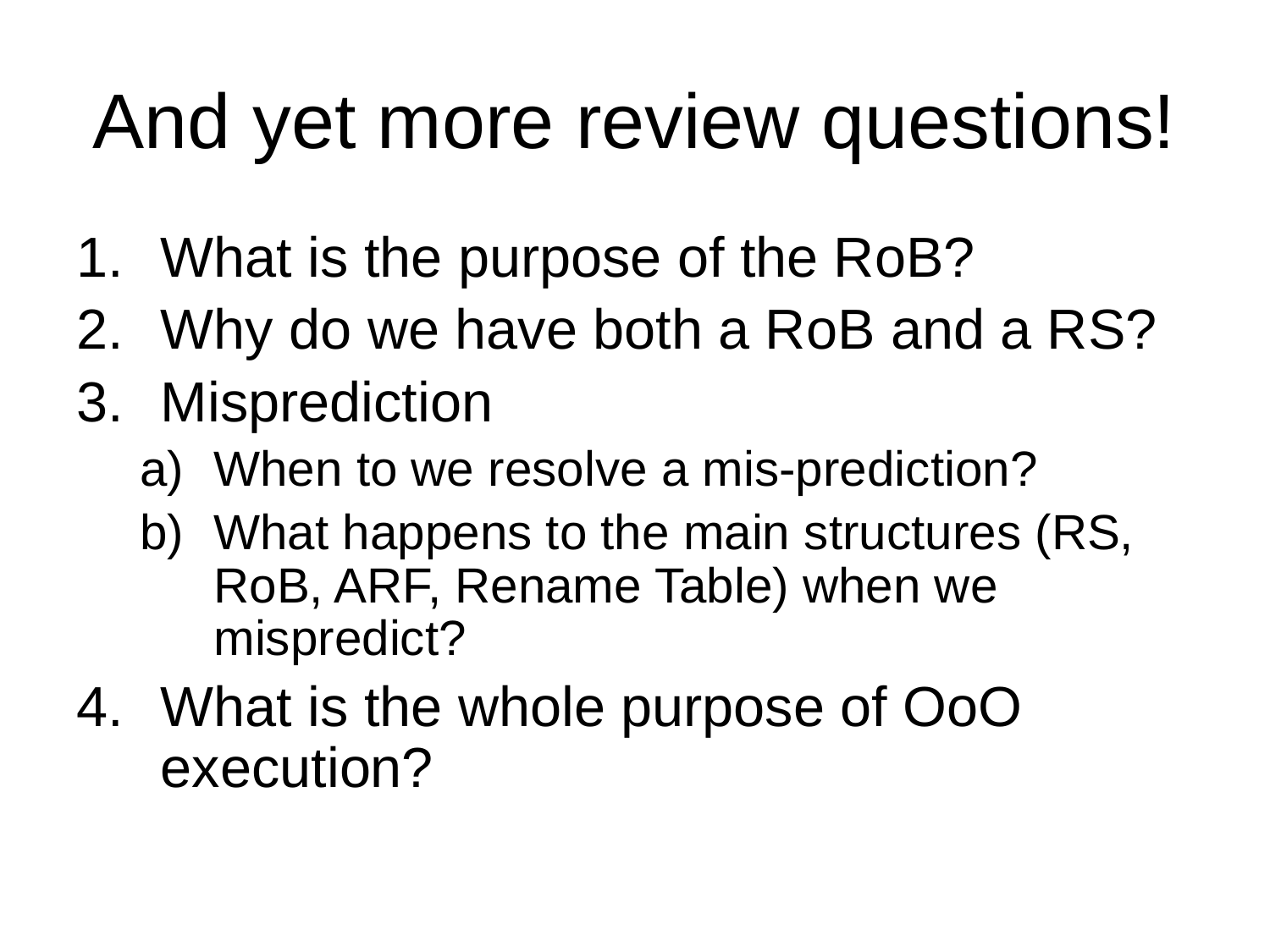

# And yet more review questions!
What is the purpose of the RoB?
Why do we have both a RoB and a RS?
Misprediction
When to we resolve a mis-prediction?
What happens to the main structures (RS, RoB, ARF, Rename Table) when we mispredict?
What is the whole purpose of OoO execution?